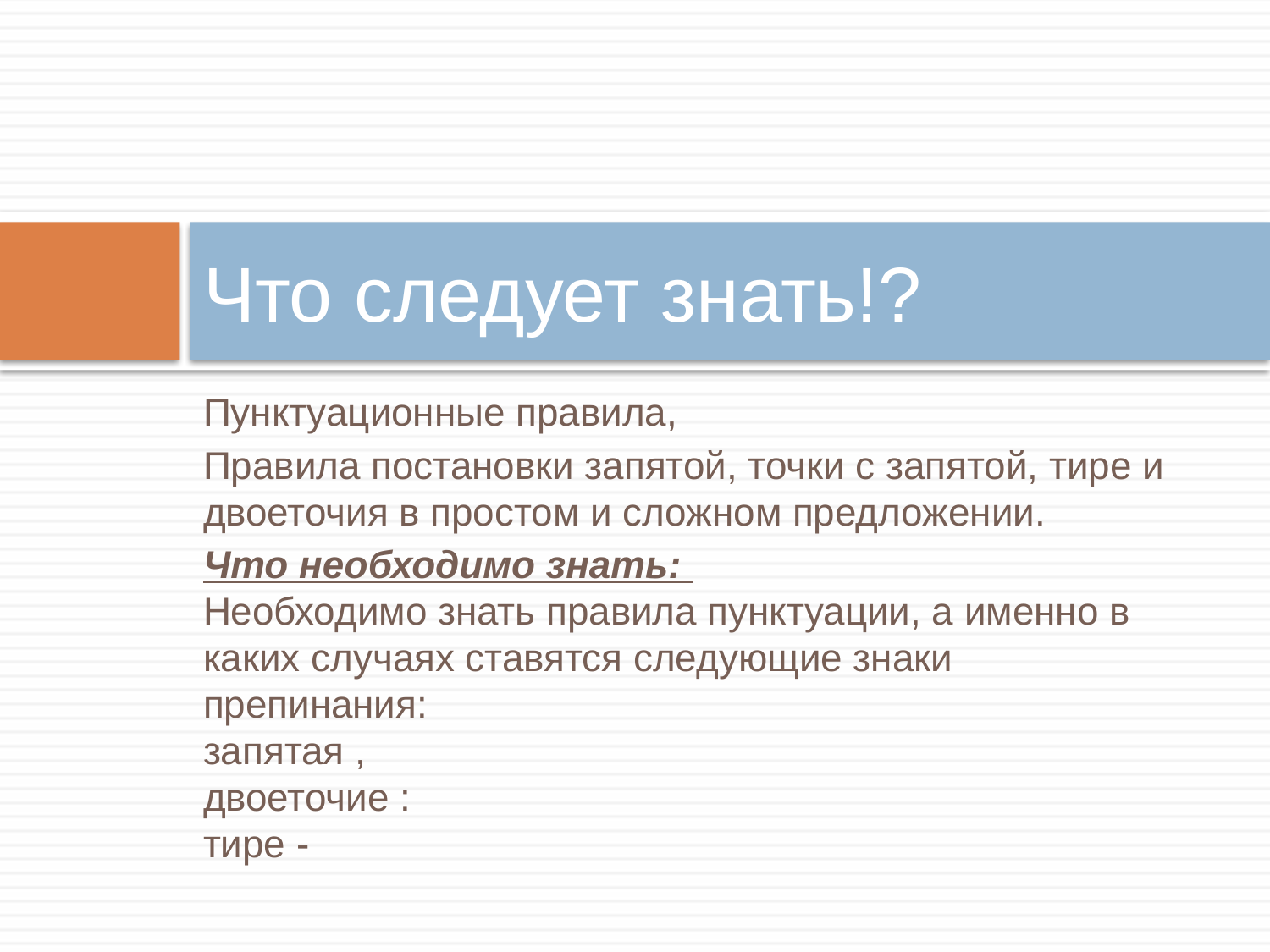

# Что следует знать!?
Пунктуационные правила,
Правила постановки запятой, точки с запятой, тире и двоеточия в простом и сложном предложении.
Что необходимо знать: 
Необходимо знать правила пунктуации, а именно в каких случаях ставятся следующие знаки препинания: 
запятая , 
двоеточие : 
тире -